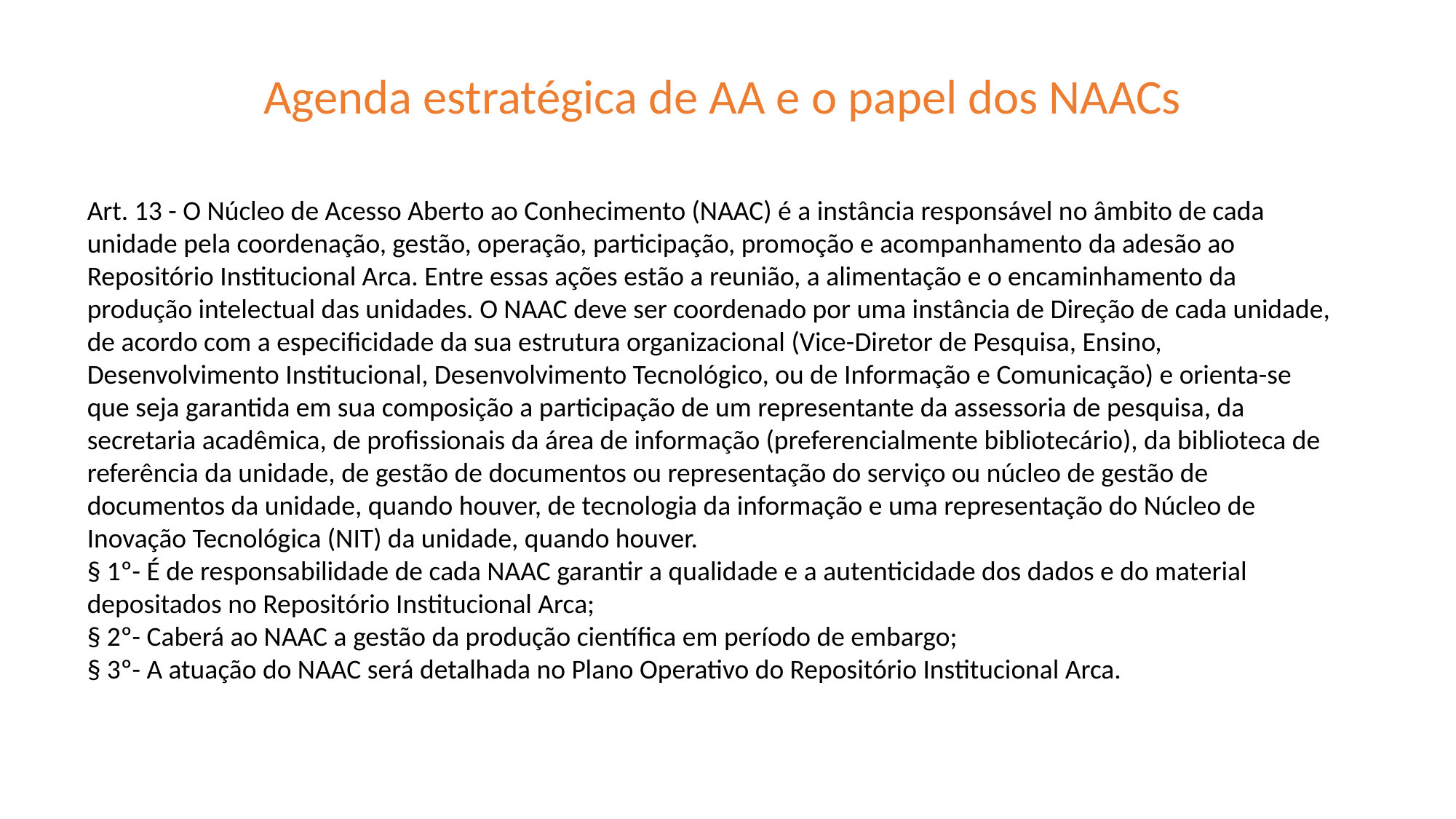

Agenda estratégica de AA e o papel dos NAACs
Art. 13 - O Núcleo de Acesso Aberto ao Conhecimento (NAAC) é a instância responsável no âmbito de cada
unidade pela coordenação, gestão, operação, participação, promoção e acompanhamento da adesão ao
Repositório Institucional Arca. Entre essas ações estão a reunião, a alimentação e o encaminhamento da
produção intelectual das unidades. O NAAC deve ser coordenado por uma instância de Direção de cada unidade,
de acordo com a especificidade da sua estrutura organizacional (Vice-Diretor de Pesquisa, Ensino,
Desenvolvimento Institucional, Desenvolvimento Tecnológico, ou de Informação e Comunicação) e orienta-se
que seja garantida em sua composição a participação de um representante da assessoria de pesquisa, da
secretaria acadêmica, de profissionais da área de informação (preferencialmente bibliotecário), da biblioteca de
referência da unidade, de gestão de documentos ou representação do serviço ou núcleo de gestão de
documentos da unidade, quando houver, de tecnologia da informação e uma representação do Núcleo de
Inovação Tecnológica (NIT) da unidade, quando houver.
§ 1º- É de responsabilidade de cada NAAC garantir a qualidade e a autenticidade dos dados e do material
depositados no Repositório Institucional Arca;
§ 2º- Caberá ao NAAC a gestão da produção científica em período de embargo;
§ 3º- A atuação do NAAC será detalhada no Plano Operativo do Repositório Institucional Arca.